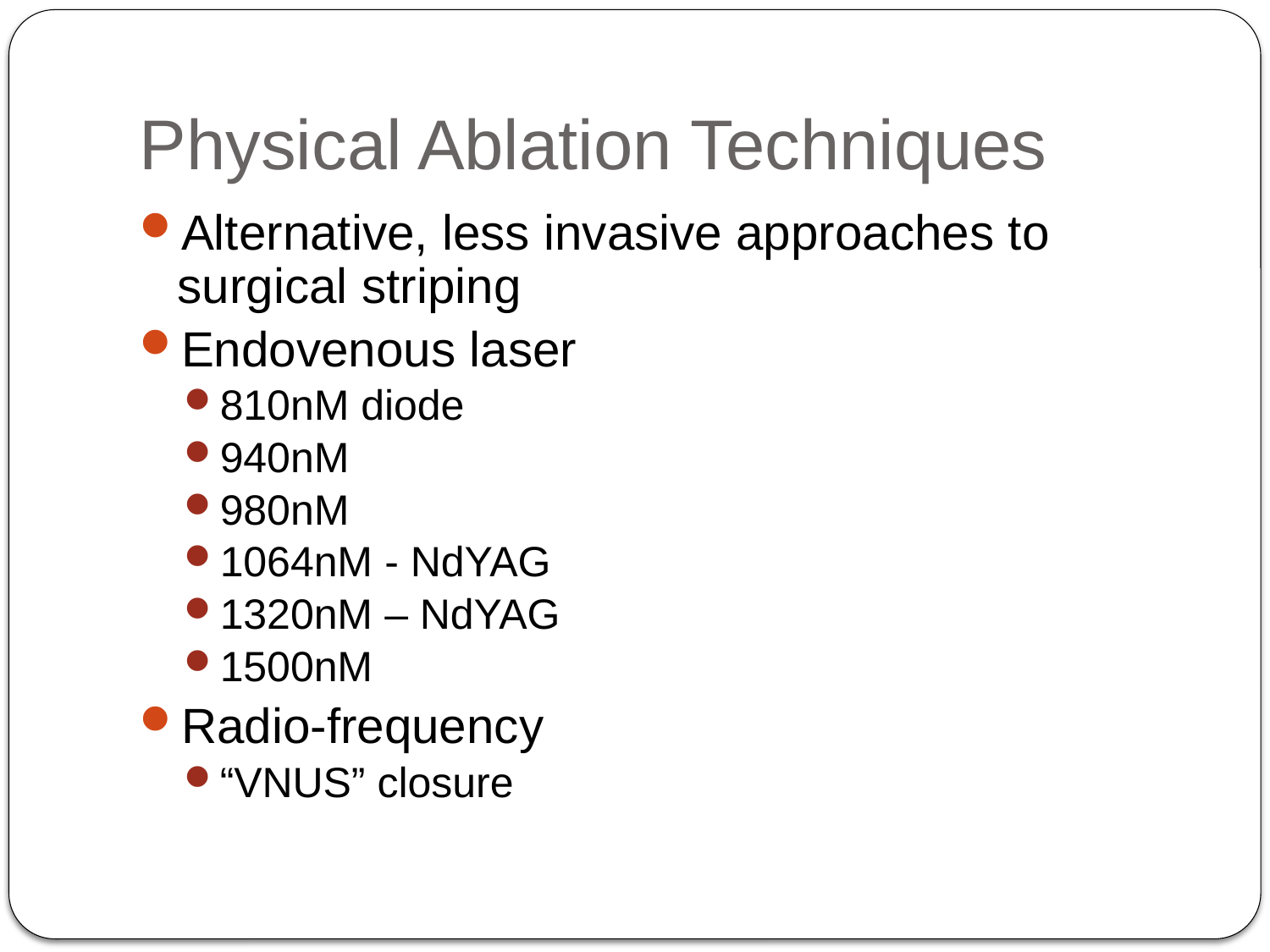

# Physical Ablation Techniques
Alternative, less invasive approaches to surgical striping
Endovenous laser
810nM diode
940nM
980nM
1064nM - NdYAG
1320nM – NdYAG
1500nM
Radio-frequency
“VNUS” closure